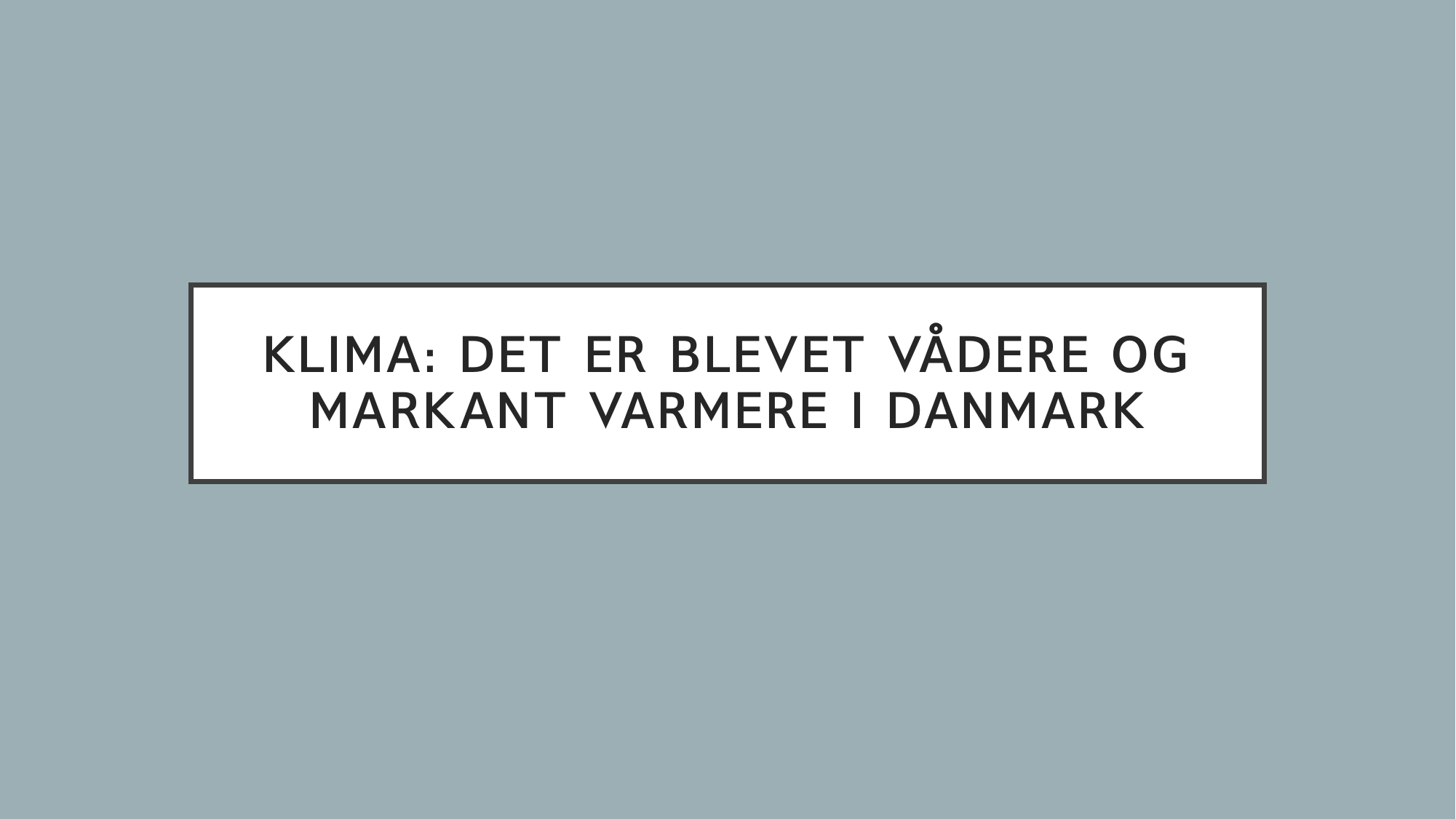

# Klima: Det er blevet vådere og markant varmere i Danmark